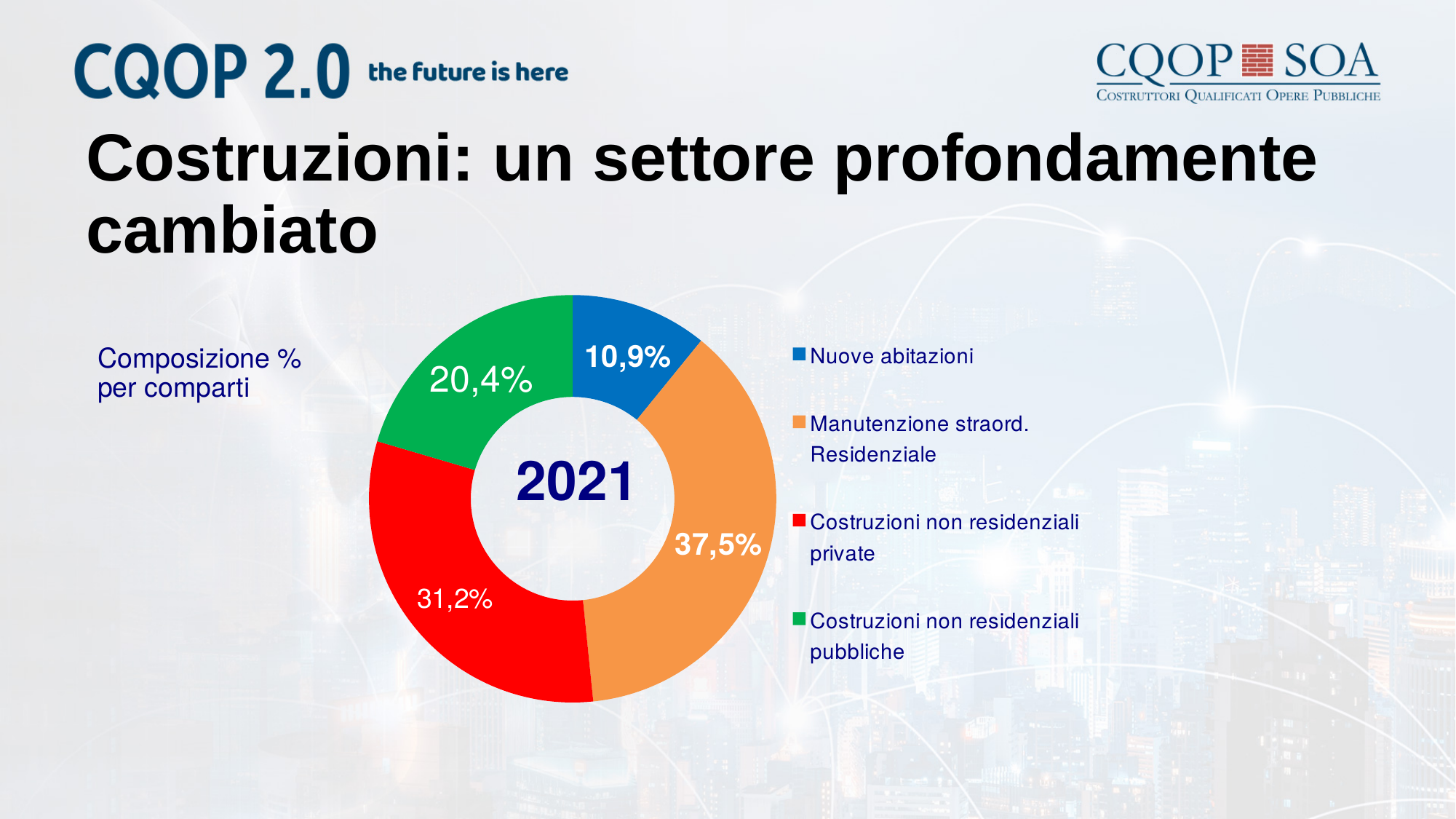

# Costruzioni: un settore profondamente cambiato

### Chart

| Category |  |
|---|---|
| Nuove abitazioni | 10.873202675517604 |
| Manutenzione straord. Residenziale | 37.51159317321917 |
| Costruzioni non residenziali private | 31.172395773841178 |
| Costruzioni non residenziali pubbliche | 20.442808377422054 |
Composizione % per comparti